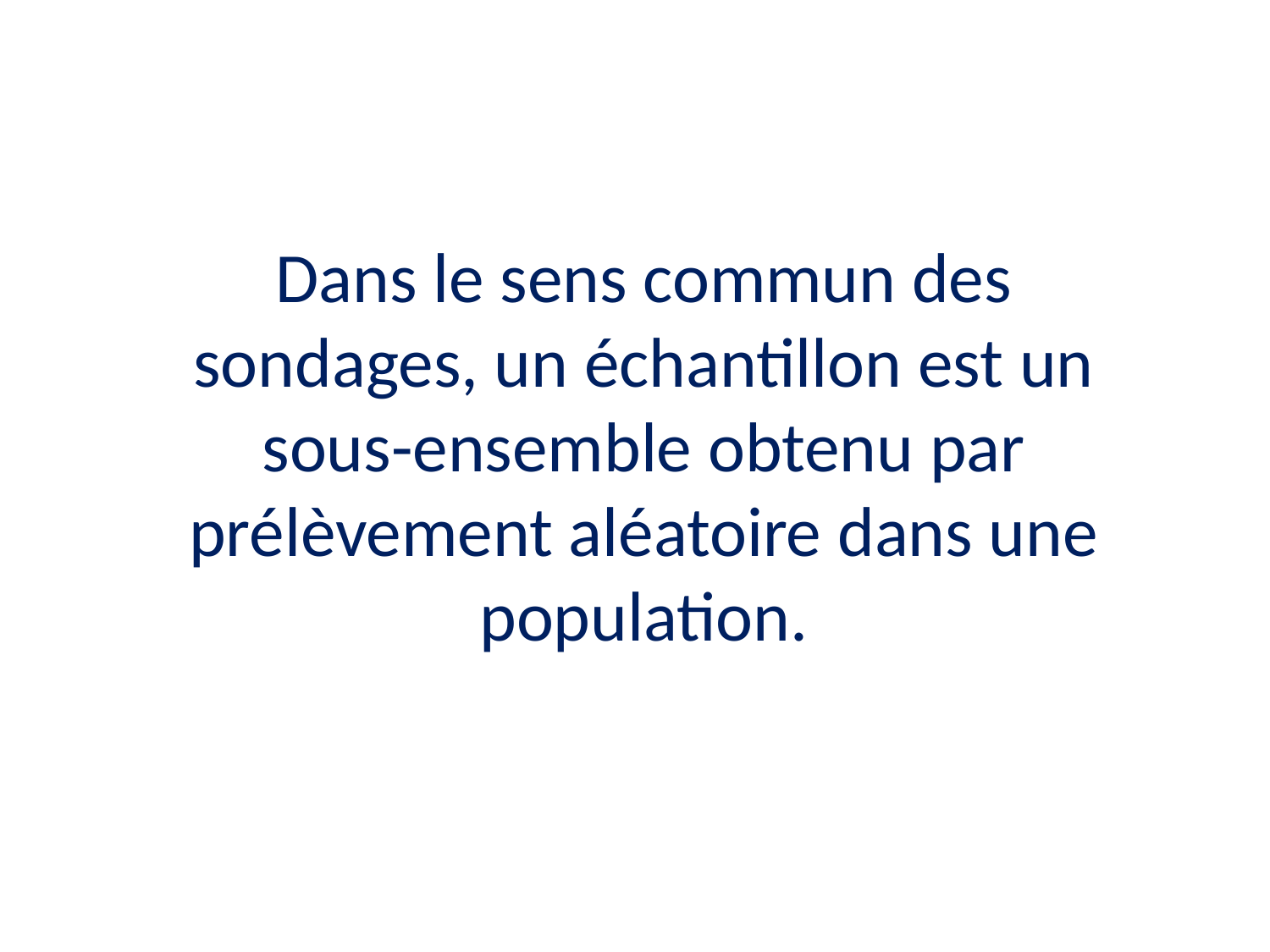

Dans le sens commun des sondages, un échantillon est un sous-ensemble obtenu par prélèvement aléatoire dans une population.